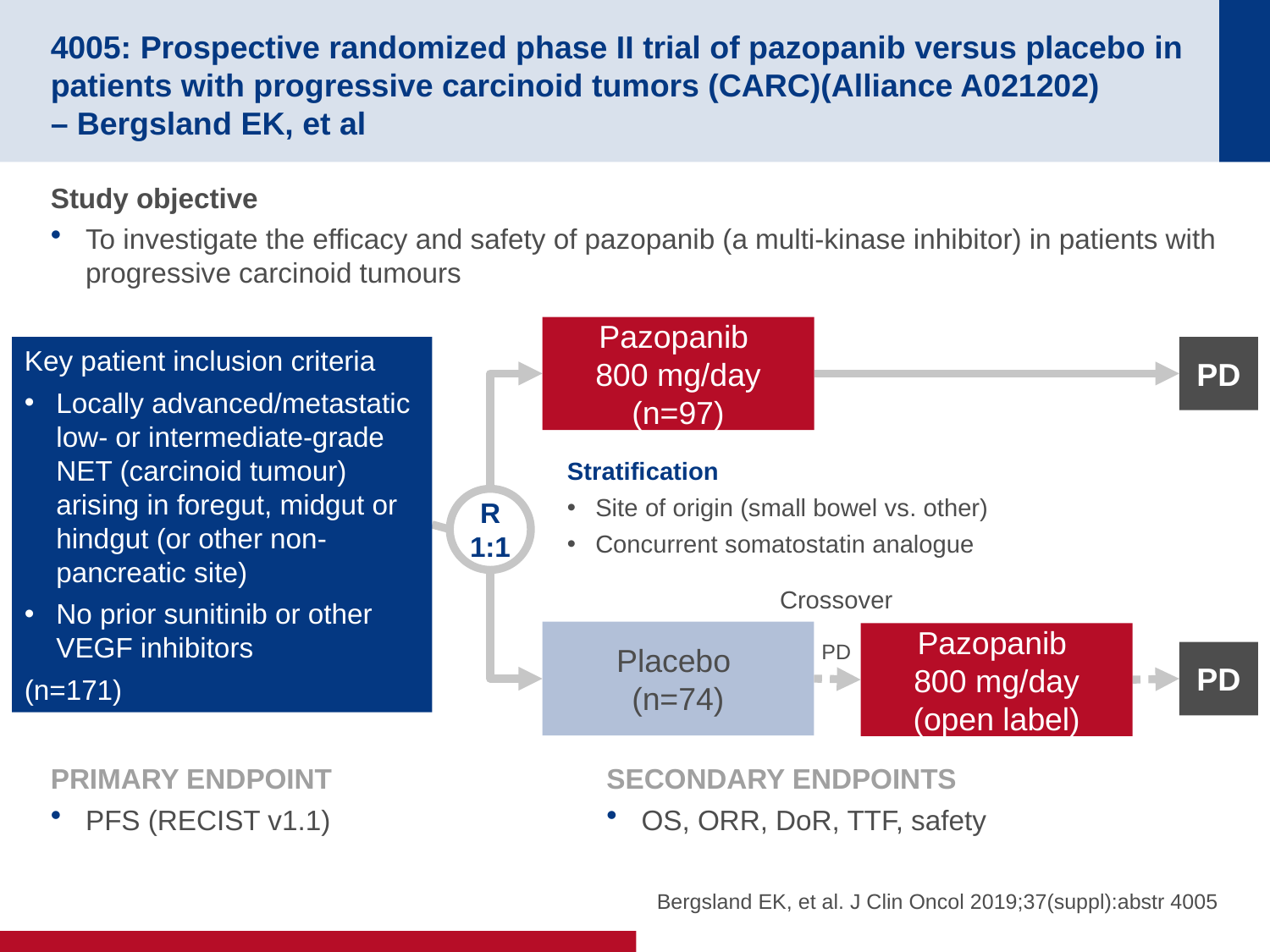

# 4005: Prospective randomized phase II trial of pazopanib versus placebo in patients with progressive carcinoid tumors (CARC)(Alliance A021202) – Bergsland EK, et al
Study objective
To investigate the efficacy and safety of pazopanib (a multi-kinase inhibitor) in patients with progressive carcinoid tumours
Pazopanib
800 mg/day
(n=97)
Key patient inclusion criteria
Locally advanced/metastatic low- or intermediate-grade NET (carcinoid tumour) arising in foregut, midgut or hindgut (or other non-pancreatic site)
No prior sunitinib or other VEGF inhibitors
(n=171)
PD
Stratification
Site of origin (small bowel vs. other)
Concurrent somatostatin analogue
R
1:1
Crossover
PD
Placebo
(n=74)
Pazopanib
800 mg/day (open label)
PD
PRIMARY ENDPOINT
PFS (RECIST v1.1)

SECONDARY ENDPOINTS
OS, ORR, DoR, TTF, safety
Bergsland EK, et al. J Clin Oncol 2019;37(suppl):abstr 4005